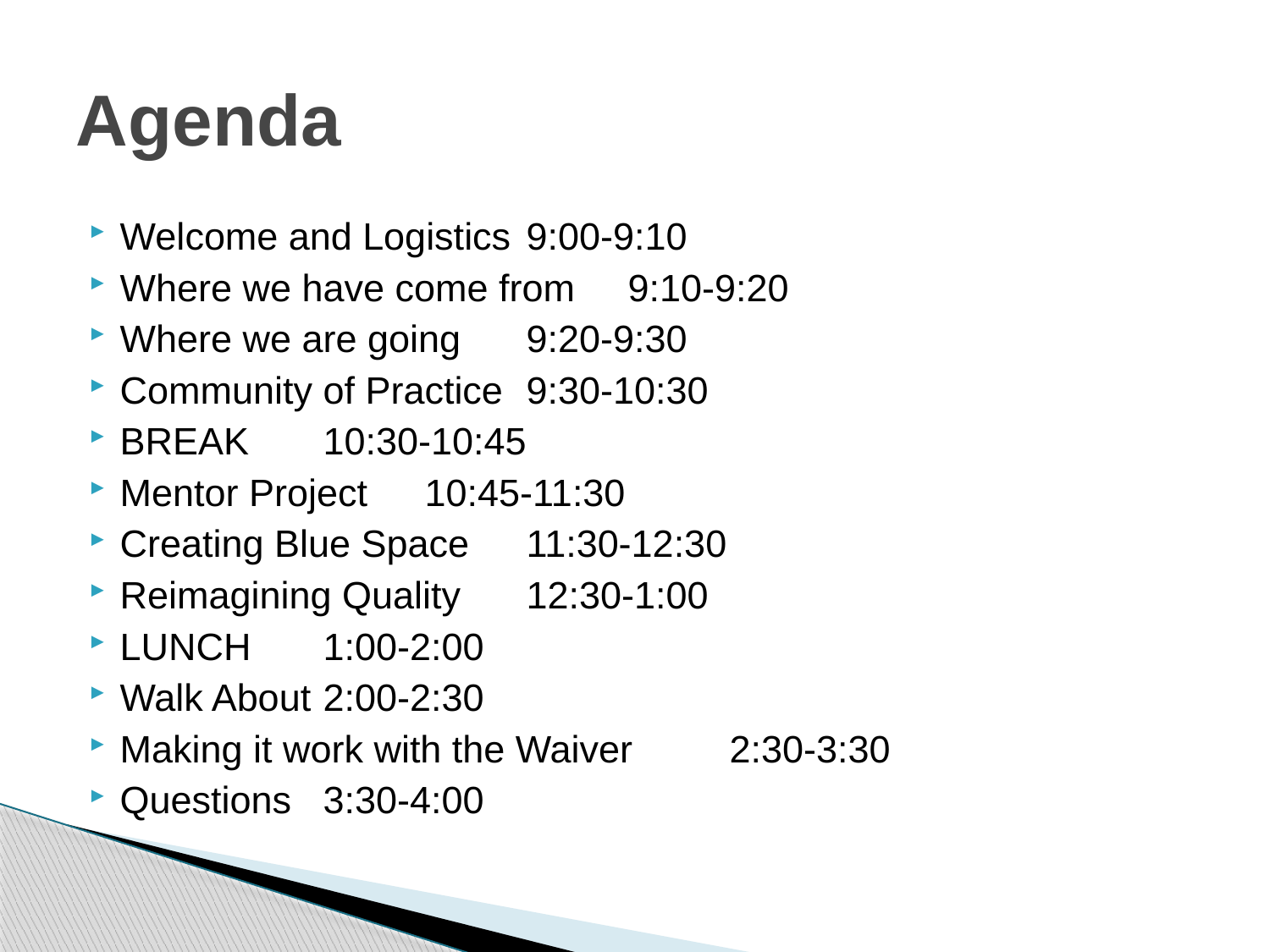

# Agenda
Welcome and Logistics		9:00-9:10
Where we have come from		9:10-9:20
Where we are going			9:20-9:30
Community of Practice		9:30-10:30
BREAK					10:30-10:45
Mentor Project				10:45-11:30
Creating Blue Space			11:30-12:30
Reimagining Quality			12:30-1:00
LUNCH					1:00-2:00
Walk About				2:00-2:30
Making it work with the Waiver	2:30-3:30
Questions				3:30-4:00